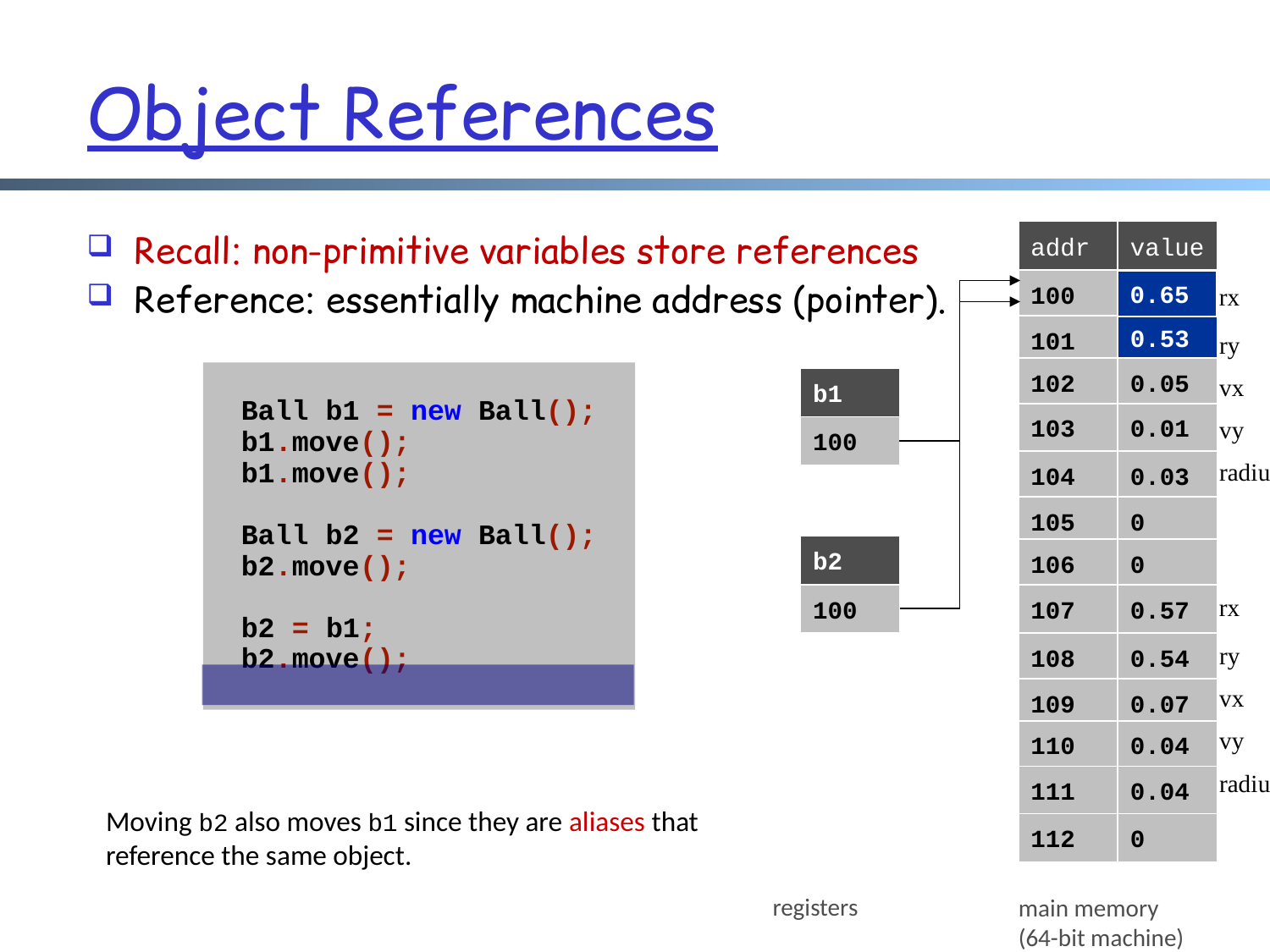

# Object References
addr
value
Recall: non-primitive variables store references
Reference: essentially machine address (pointer).

100
0.60
0.65
0.53

rx
ry
vx
vy
radius

101
0.52
102
0.05
Ball b1 = new Ball();
b1.move();
b1.move();

Ball b2 = new Ball();
b2.move();

b2 = b1;
b2.move();
b1
103
0.01
100
104
0.03
105
0
b2
106
0
100
107
0.57
rx
ry
vx
vy
radius
108
0.54

109
0.07
110
0.04
111
0.04
Moving b2 also moves b1 since they are aliases that reference the same object.
112
0
registers
main memory
(64-bit machine)